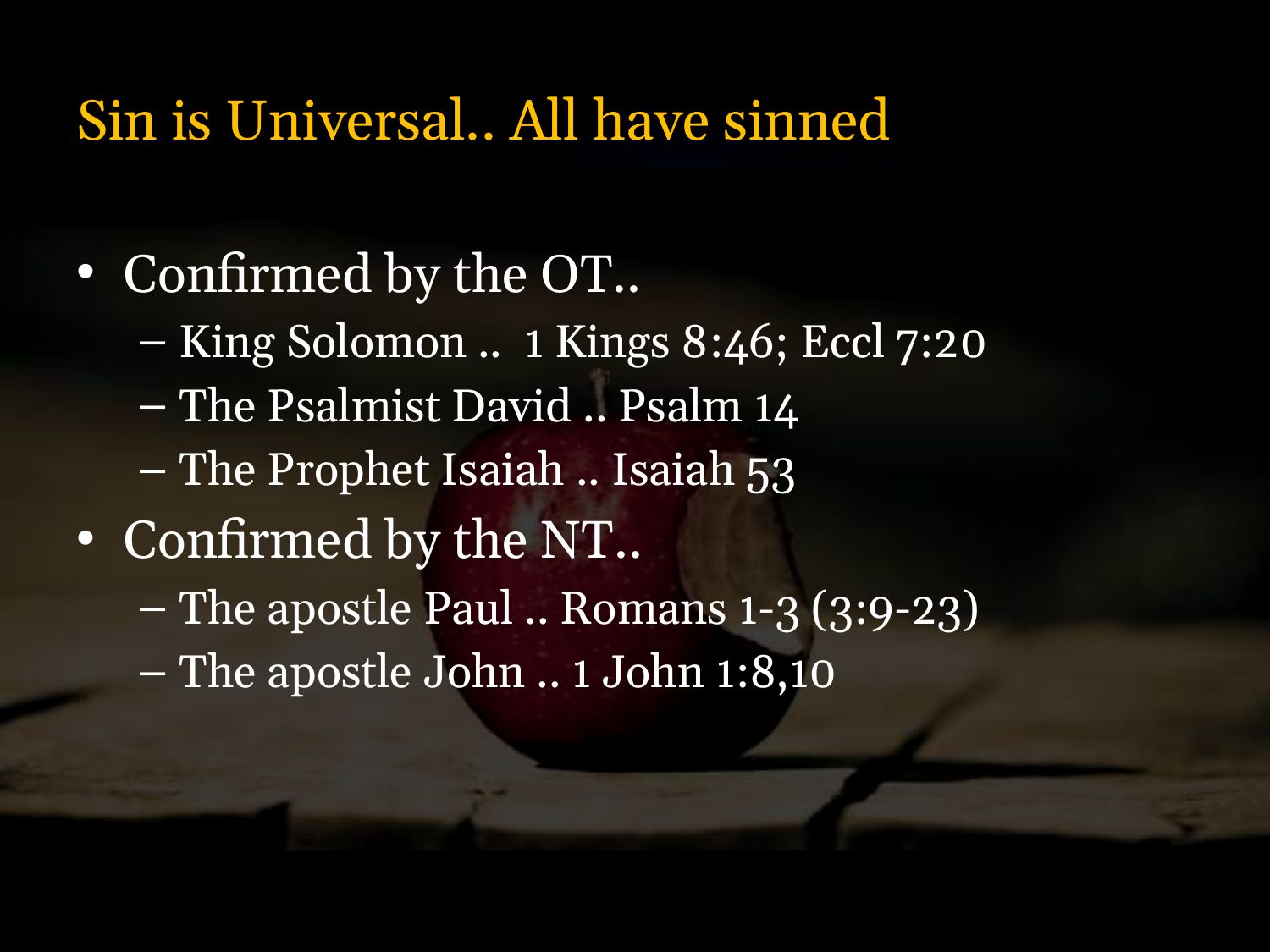

# Sin is Universal.. All have sinned
Confirmed by the OT..
King Solomon ..  1 Kings 8:46; Eccl 7:20
The Psalmist David .. Psalm 14
The Prophet Isaiah .. Isaiah 53
Confirmed by the NT..
The apostle Paul .. Romans 1-3 (3:9-23)
The apostle John .. 1 John 1:8,10